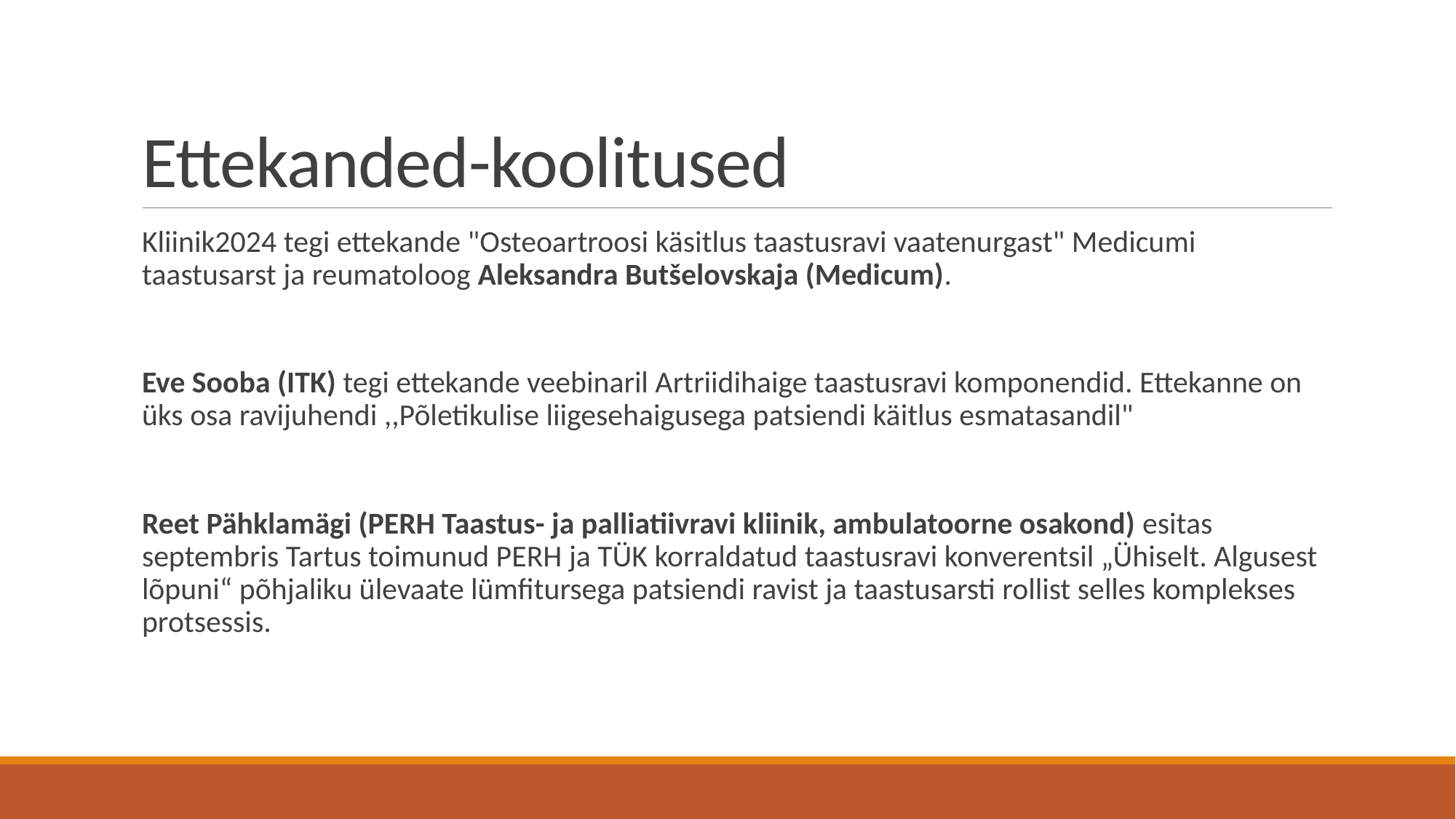

# Ettekanded-koolitused
Kliinik2024 tegi ettekande "Osteoartroosi käsitlus taastusravi vaatenurgast" Medicumi taastusarst ja reumatoloog Aleksandra Butšelovskaja (Medicum).

Eve Sooba (ITK) tegi ettekande veebinaril Artriidihaige taastusravi komponendid. Ettekanne on üks osa ravijuhendi ,,Põletikulise liigesehaigusega patsiendi käitlus esmatasandil"

Reet Pähklamägi (PERH Taastus- ja palliatiivravi kliinik, ambulatoorne osakond) esitas septembris Tartus toimunud PERH ja TÜK korraldatud taastusravi konverentsil „Ühiselt. Algusest lõpuni“ põhjaliku ülevaate lümfitursega patsiendi ravist ja taastusarsti rollist selles komplekses protsessis.